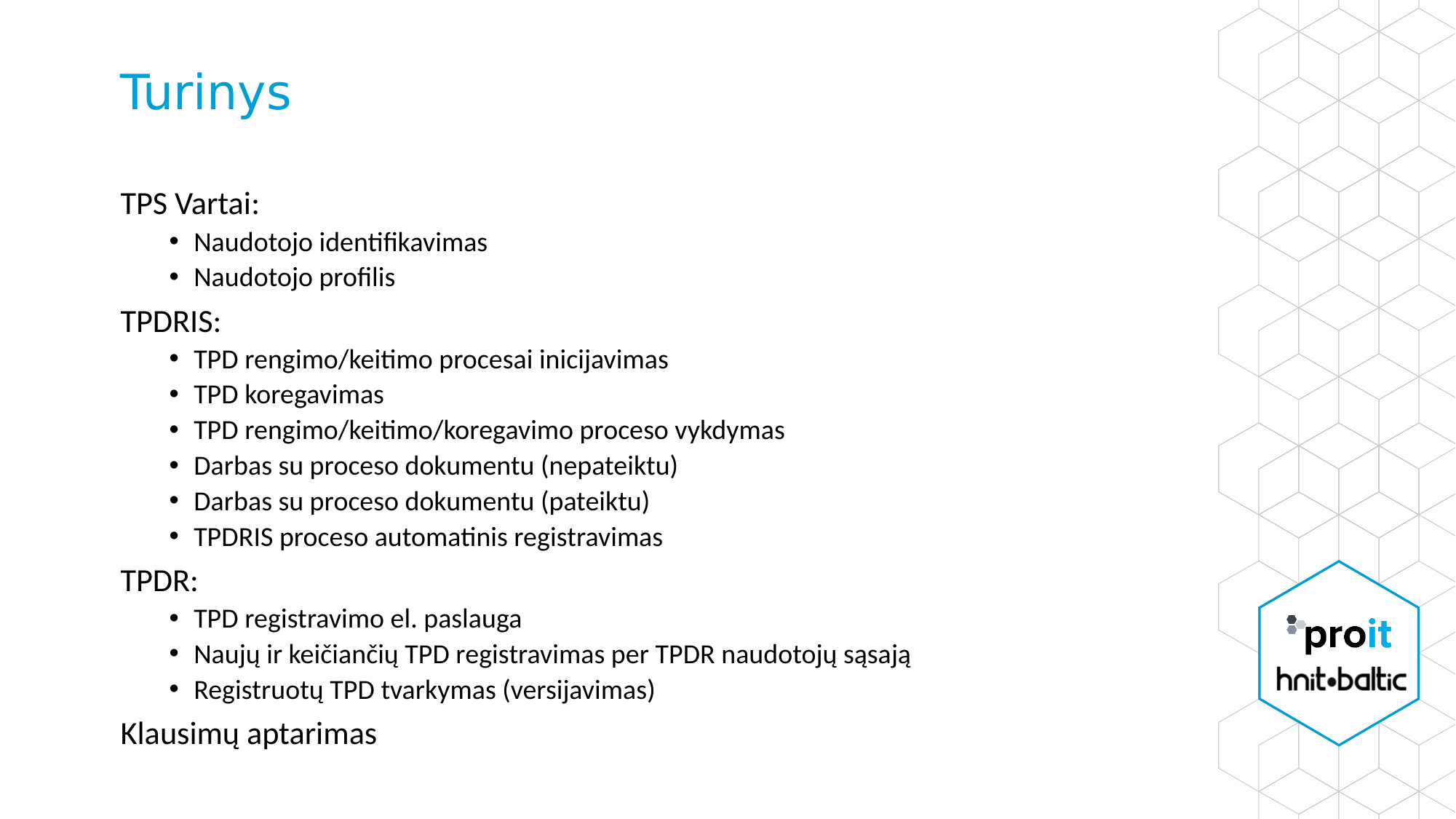

# Turinys
TPS Vartai:
Naudotojo identifikavimas
Naudotojo profilis
TPDRIS:
TPD rengimo/keitimo procesai inicijavimas
TPD koregavimas
TPD rengimo/keitimo/koregavimo proceso vykdymas
Darbas su proceso dokumentu (nepateiktu)
Darbas su proceso dokumentu (pateiktu)
TPDRIS proceso automatinis registravimas
TPDR:
TPD registravimo el. paslauga
Naujų ir keičiančių TPD registravimas per TPDR naudotojų sąsają
Registruotų TPD tvarkymas (versijavimas)
Klausimų aptarimas